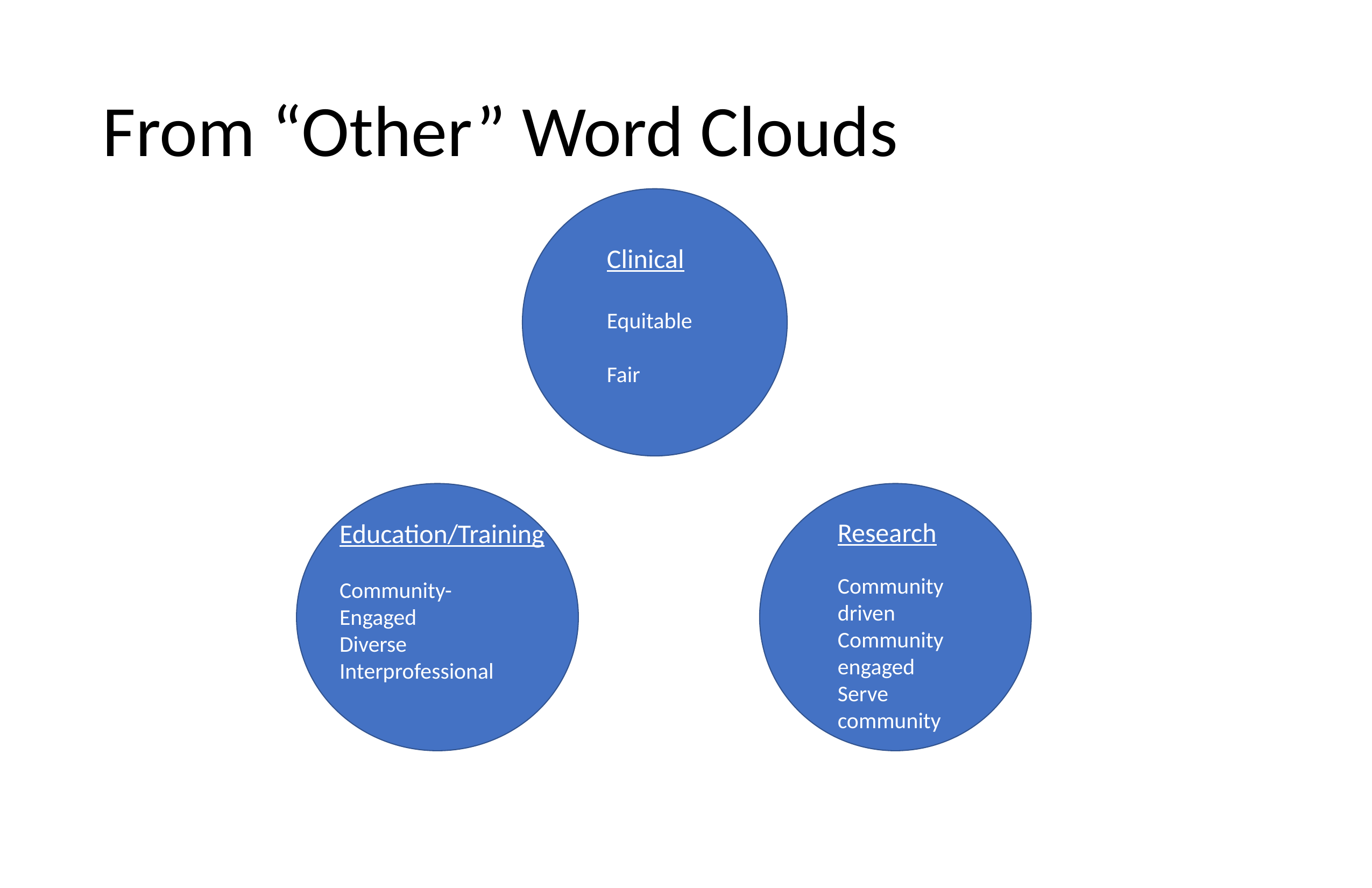

# From “Other” Word Clouds

Clinical

Equitable

Fair

Research

Community driven
Community engaged
Serve community
Education/Training

Community-
Engaged
Diverse
Interprofessional
Community
health